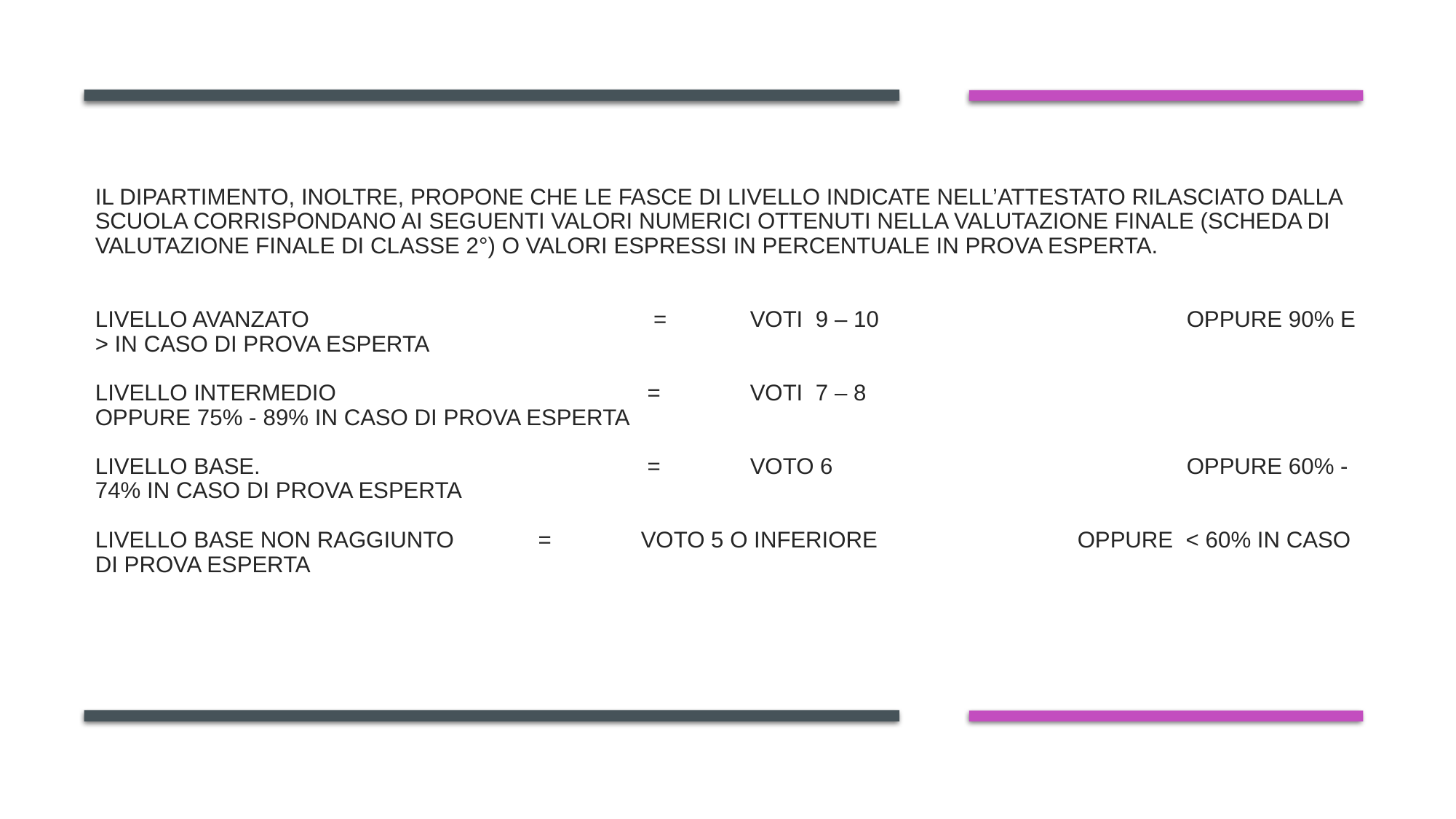

# Il dipartimento, inoltre, propone che le fasce di livello indicate nell’attestato rilasciato dalla scuola corrispondano ai seguenti valori numerici ottenuti nella valutazione finale (scheda di valutazione finale di classe 2°) o valori espressi in percentuale in prova esperta. Livello avanzato   		 	  = 	voti  9 – 10  			oppure 90% e > in caso di prova esperta   livello intermedio  			 = 	voti  7 – 8 				oppure 75% - 89% in caso di prova esperta   livello base.           			 =  	voto 6				oppure 60% - 74% in caso di prova esperta   livello base non raggiunto 	 = 	voto 5 o inferiore 		oppure  < 60% in caso di prova esperta